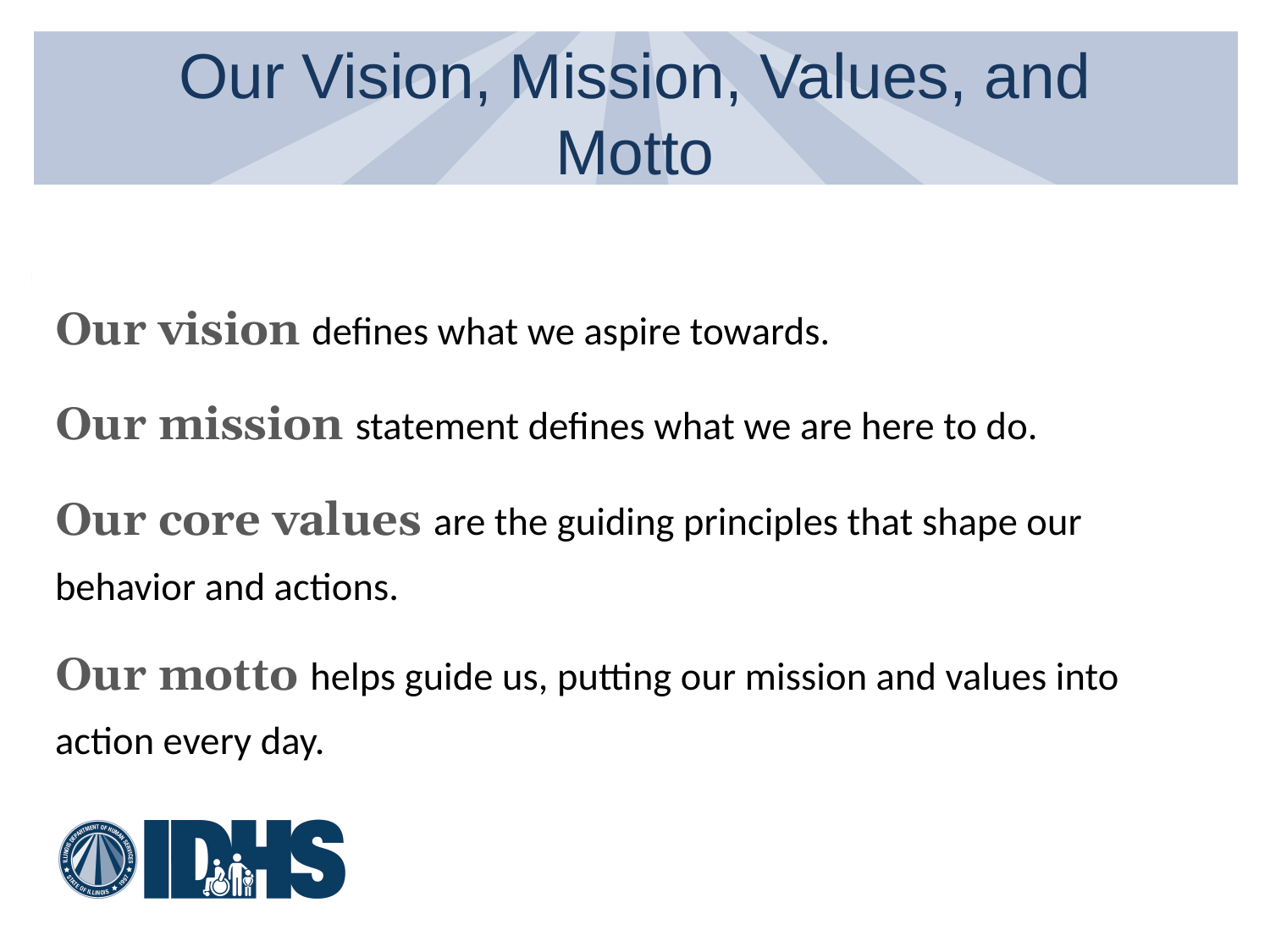

# Our Vision, Mission, Values, and Motto
Our vision defines what we aspire towards.
Our mission statement defines what we are here to do.
Our core values are the guiding principles that shape our behavior and actions.
Our motto helps guide us, putting our mission and values into action every day.